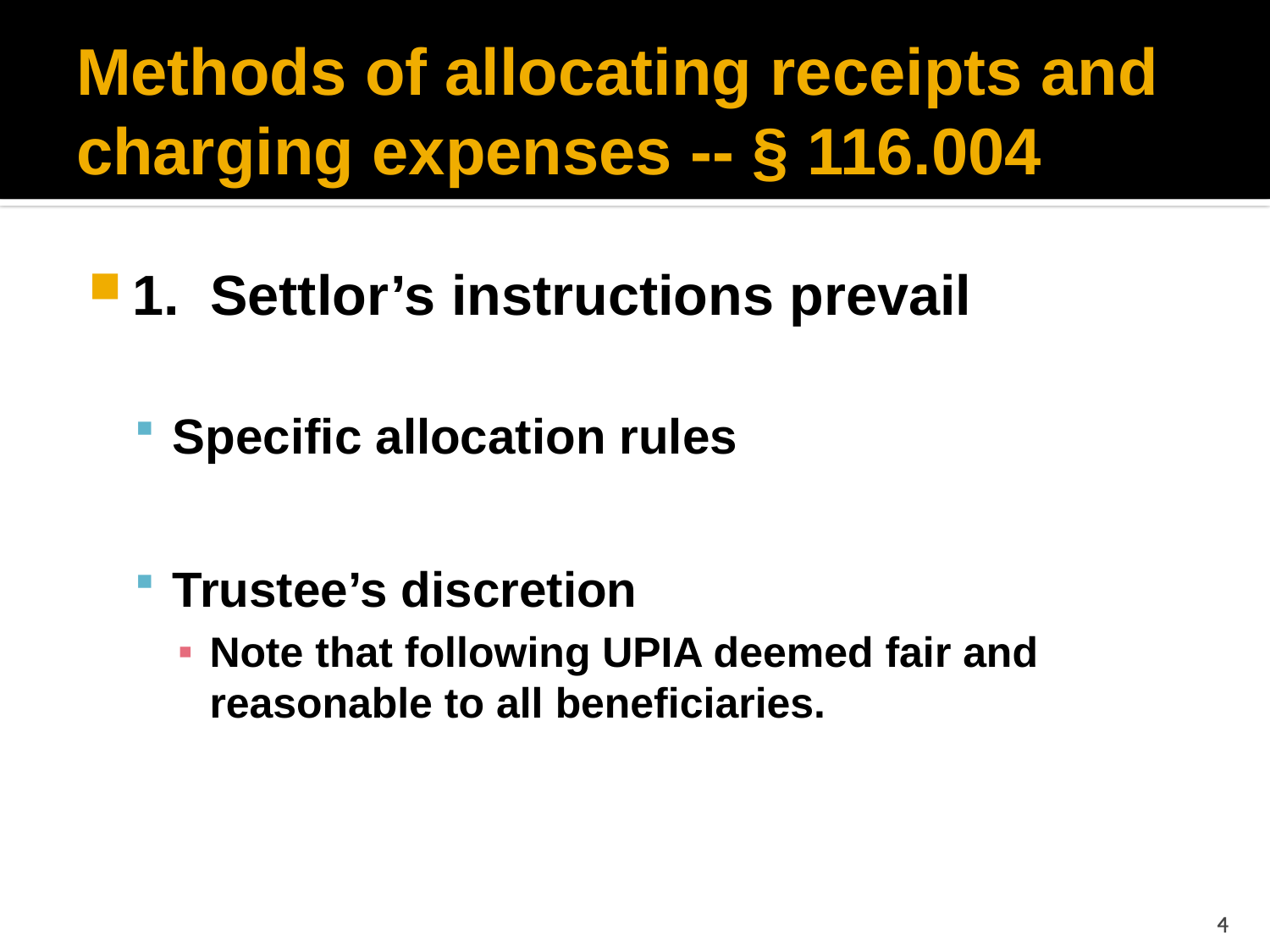

# Methods of allocating receipts and charging expenses -- § 116.004
1.  Settlor’s instructions prevail

Specific allocation rules

Trustee’s discretion
Note that following UPIA deemed fair and reasonable to all beneficiaries.
4